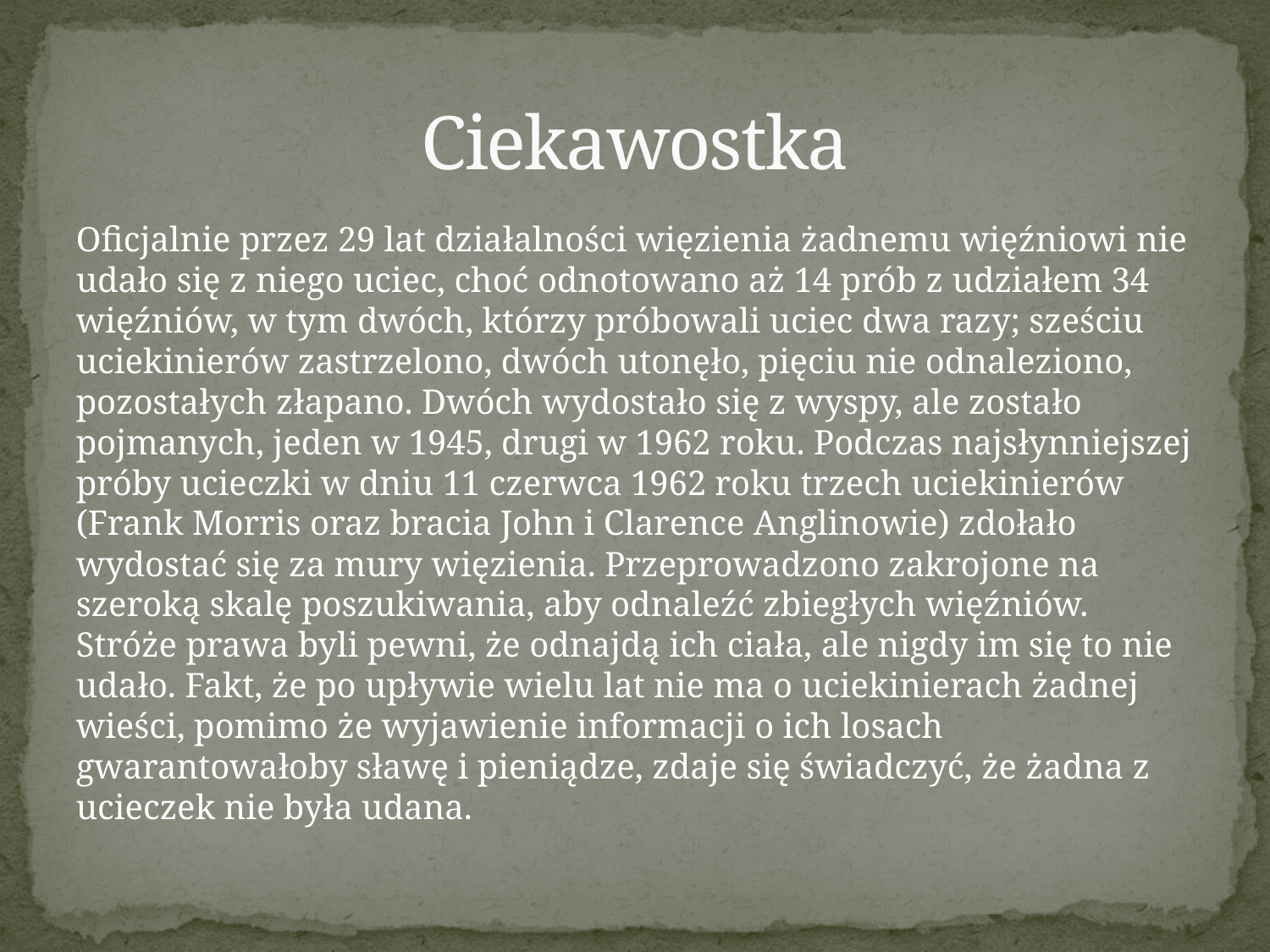

# Ciekawostka
Oficjalnie przez 29 lat działalności więzienia żadnemu więźniowi nie udało się z niego uciec, choć odnotowano aż 14 prób z udziałem 34 więźniów, w tym dwóch, którzy próbowali uciec dwa razy; sześciu uciekinierów zastrzelono, dwóch utonęło, pięciu nie odnaleziono, pozostałych złapano. Dwóch wydostało się z wyspy, ale zostało pojmanych, jeden w 1945, drugi w 1962 roku. Podczas najsłynniejszej próby ucieczki w dniu 11 czerwca 1962 roku trzech uciekinierów (Frank Morris oraz bracia John i Clarence Anglinowie) zdołało wydostać się za mury więzienia. Przeprowadzono zakrojone na szeroką skalę poszukiwania, aby odnaleźć zbiegłych więźniów. Stróże prawa byli pewni, że odnajdą ich ciała, ale nigdy im się to nie udało. Fakt, że po upływie wielu lat nie ma o uciekinierach żadnej wieści, pomimo że wyjawienie informacji o ich losach gwarantowałoby sławę i pieniądze, zdaje się świadczyć, że żadna z ucieczek nie była udana.